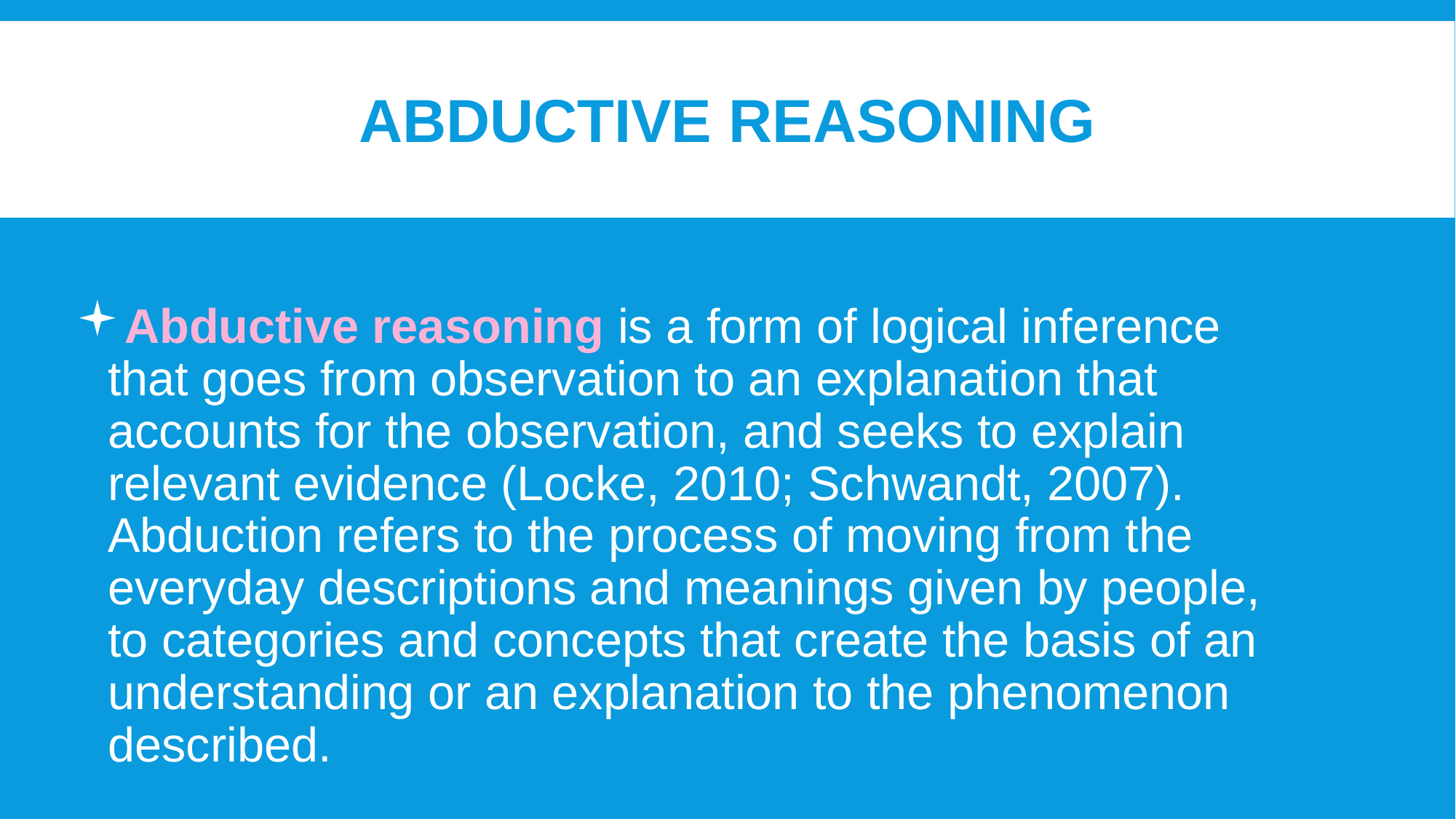

# Abductive Reasoning
Abductive reasoning is a form of logical inference that goes from observation to an explanation that accounts for the observation, and seeks to explain relevant evidence (Locke, 2010; Schwandt, 2007). Abduction refers to the process of moving from the everyday descriptions and meanings given by people, to categories and concepts that create the basis of an understanding or an explanation to the phenomenon described.